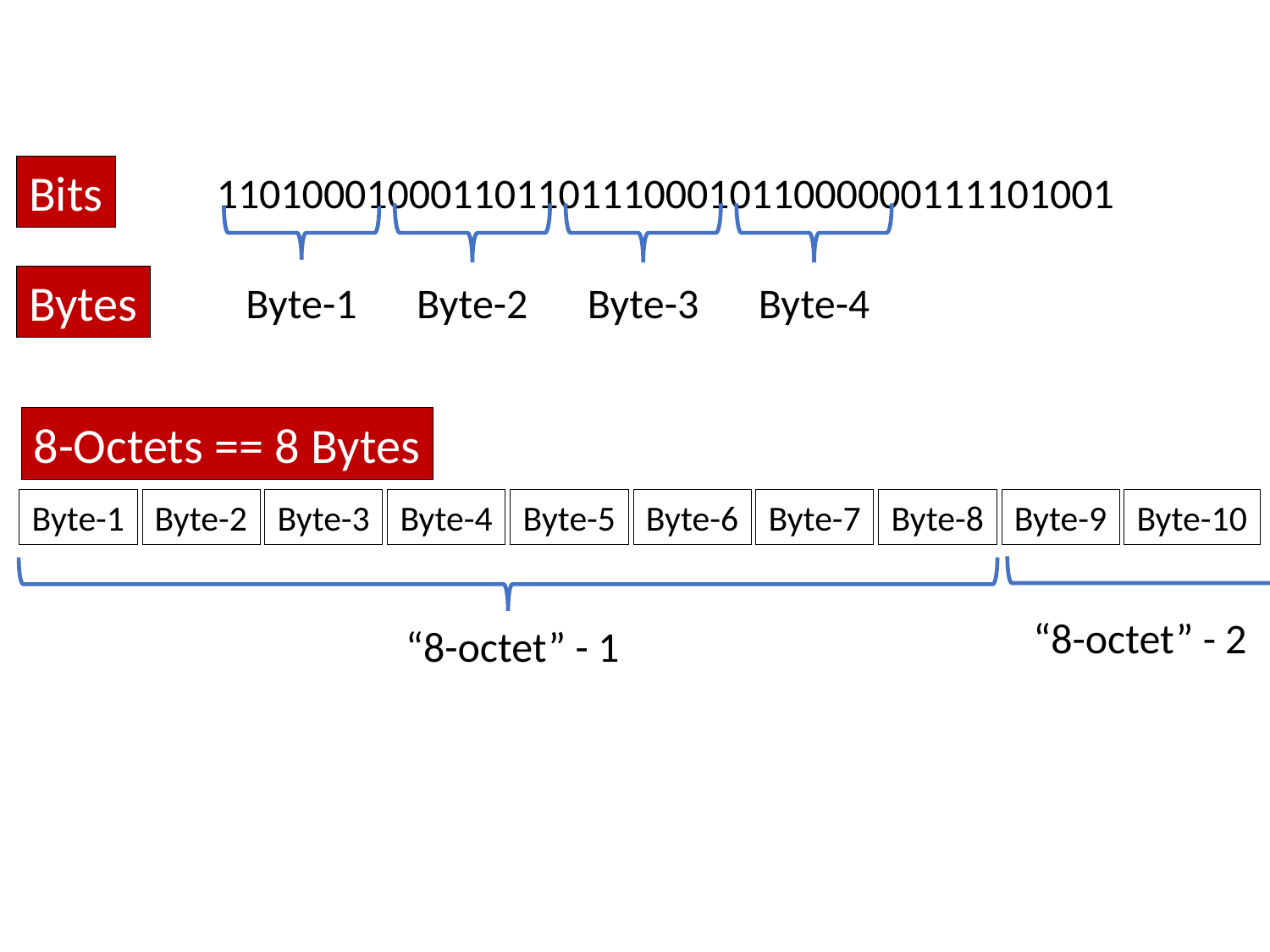

Bits
110100010001101101110001011000000111101001
Bytes
Byte-1
Byte-2
Byte-3
Byte-4
8-Octets == 8 Bytes
Byte-1
Byte-5
Byte-9
Byte-10
Byte-2
Byte-3
Byte-4
Byte-6
Byte-7
Byte-8
“8-octet” - 2
“8-octet” - 1